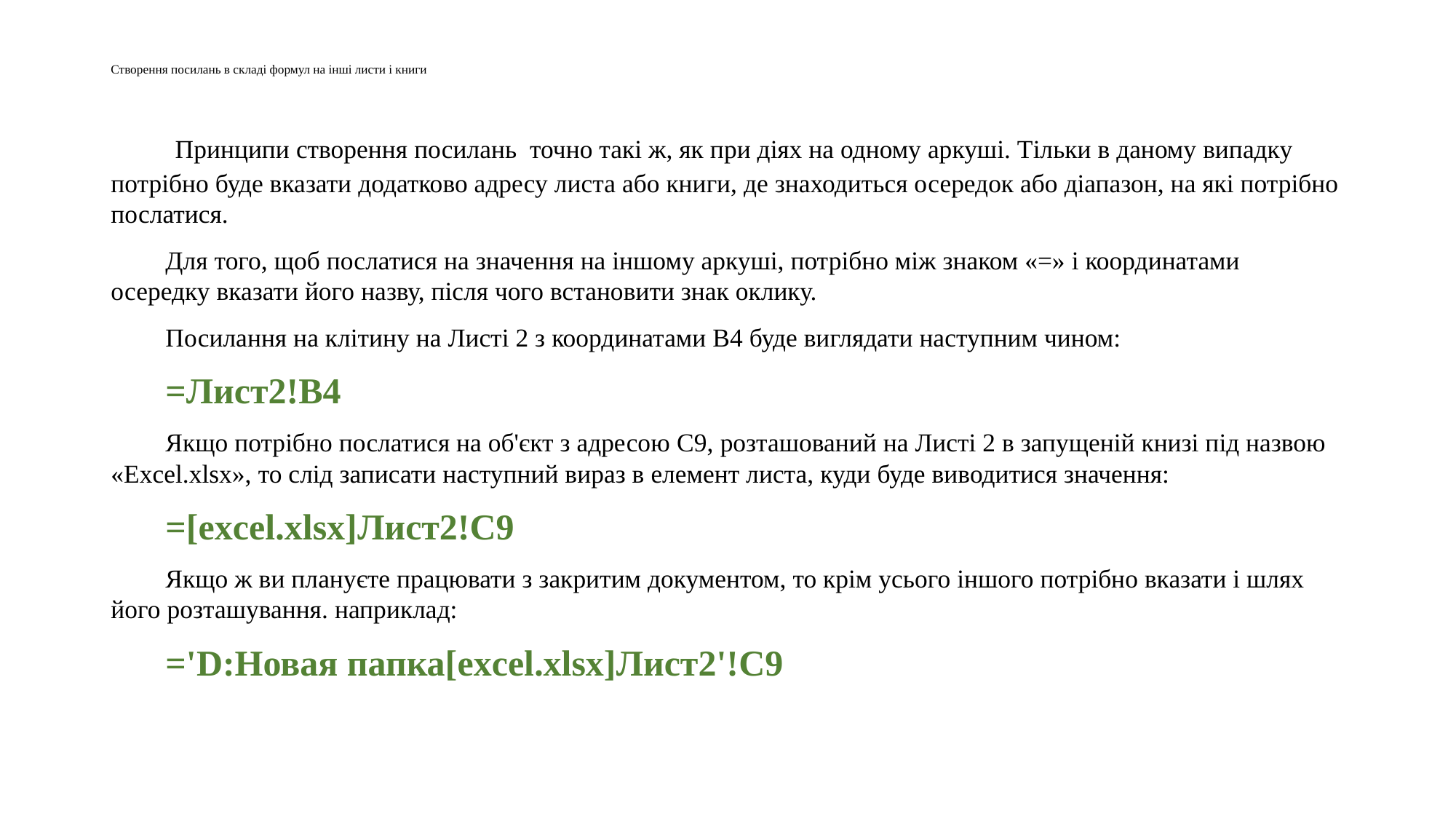

# Створення посилань в складі формул на інші листи і книги
 Принципи створення посилань  точно такі ж, як при діях на одному аркуші. Тільки в даному випадку потрібно буде вказати додатково адресу листа або книги, де знаходиться осередок або діапазон, на які потрібно послатися.
Для того, щоб послатися на значення на іншому аркуші, потрібно між знаком «=» і координатами осередку вказати його назву, після чого встановити знак оклику.
Посилання на клітину на Листі 2 з координатами B4 буде виглядати наступним чином:
=Лист2!B4
Якщо потрібно послатися на об'єкт з адресою C9, розташований на Листі 2 в запущеній книзі під назвою «Excel.xlsx», то слід записати наступний вираз в елемент листа, куди буде виводитися значення:
=[excel.xlsx]Лист2!C9
Якщо ж ви плануєте працювати з закритим документом, то крім усього іншого потрібно вказати і шлях його розташування. наприклад:
='D:Новая папка[excel.xlsx]Лист2'!C9